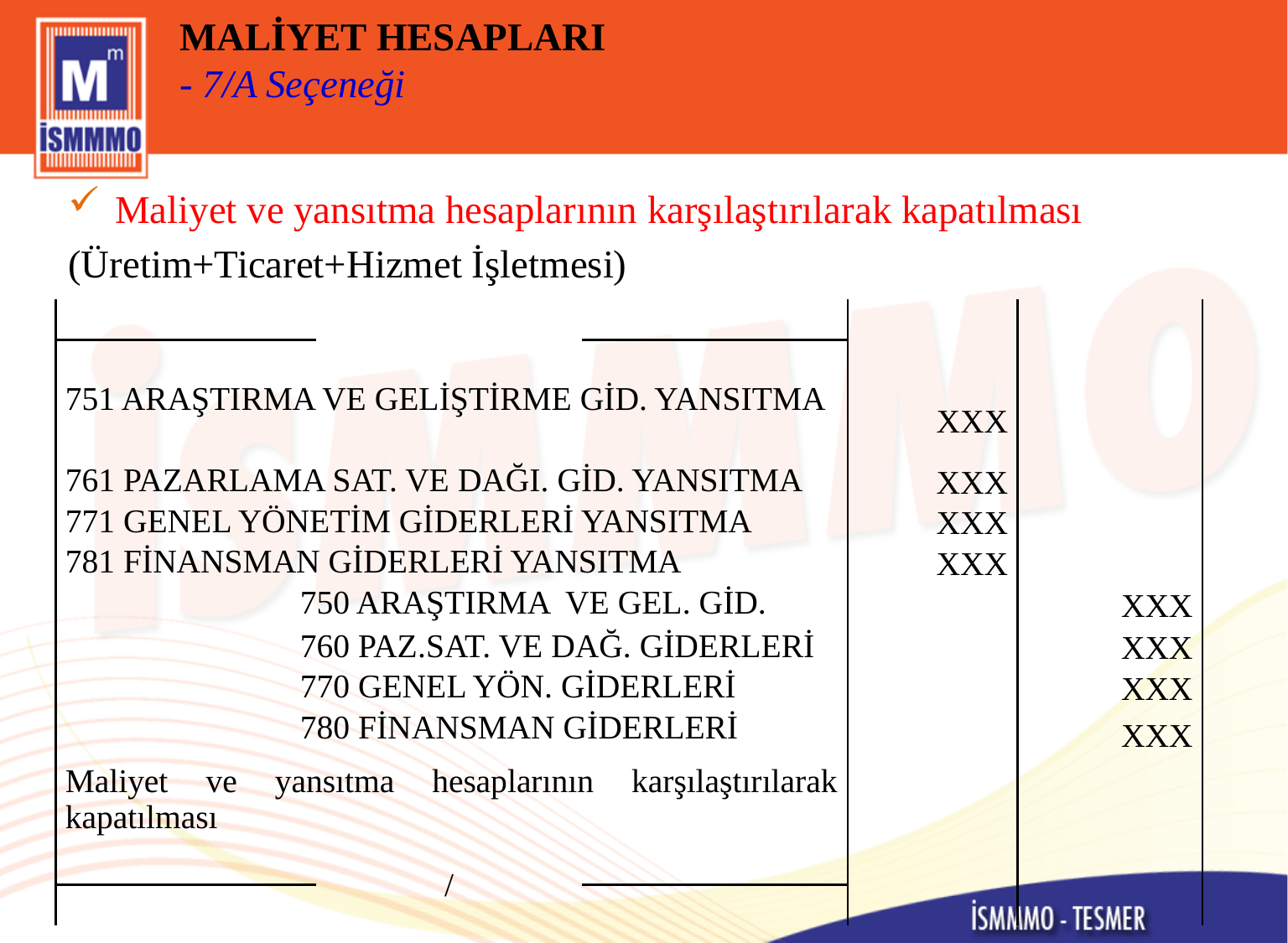

MALİYET HESAPLARI
- 7/A Seçeneği
Maliyet ve yansıtma hesaplarının karşılaştırılarak kapatılması
(Üretim+Ticaret+Hizmet İşletmesi)

|  |  |  |  |  |  |  |  |  |  |  |
| --- | --- | --- | --- | --- | --- | --- | --- | --- | --- | --- |
|  |  |  |  |  |  |  |  |  |  |  |
| 751 ARAŞTIRMA VE GELİŞTİRME GİD. YANSITMA |  |  |  |  |  |  |  |  | XXX |  |
| 761 PAZARLAMA SAT. VE DAĞI. GİD. YANSITMA |  |  |  |  |  |  |  |  | XXX |  |
| 771 GENEL YÖNETİM GİDERLERİ YANSITMA |  |  |  |  |  |  |  |  | XXX |  |
| 781 FİNANSMAN GİDERLERİ YANSITMA |  |  |  |  |  |  |  |  | XXX |  |
| 750 ARAŞTIRMA VE GEL. GİD. |  |  |  |  |  |  |  |  |  | XXX |
| 760 PAZ.SAT. VE DAĞ. GİDERLERİ |  |  |  |  |  |  |  |  |  | XXX |
| 770 GENEL YÖN. GİDERLERİ |  |  |  |  |  |  |  |  |  | XXX |
| 780 FİNANSMAN GİDERLERİ |  |  |  |  |  |  |  |  |  | XXX |
| Maliyet ve yansıtma hesaplarının karşılaştırılarak kapatılması |  |  |  |  |  |  |  |  |  |  |
|  |  |  |  | / |  |  |  |  |  |  |
|  |  |  |  |  |  |  |  |  |  |  |